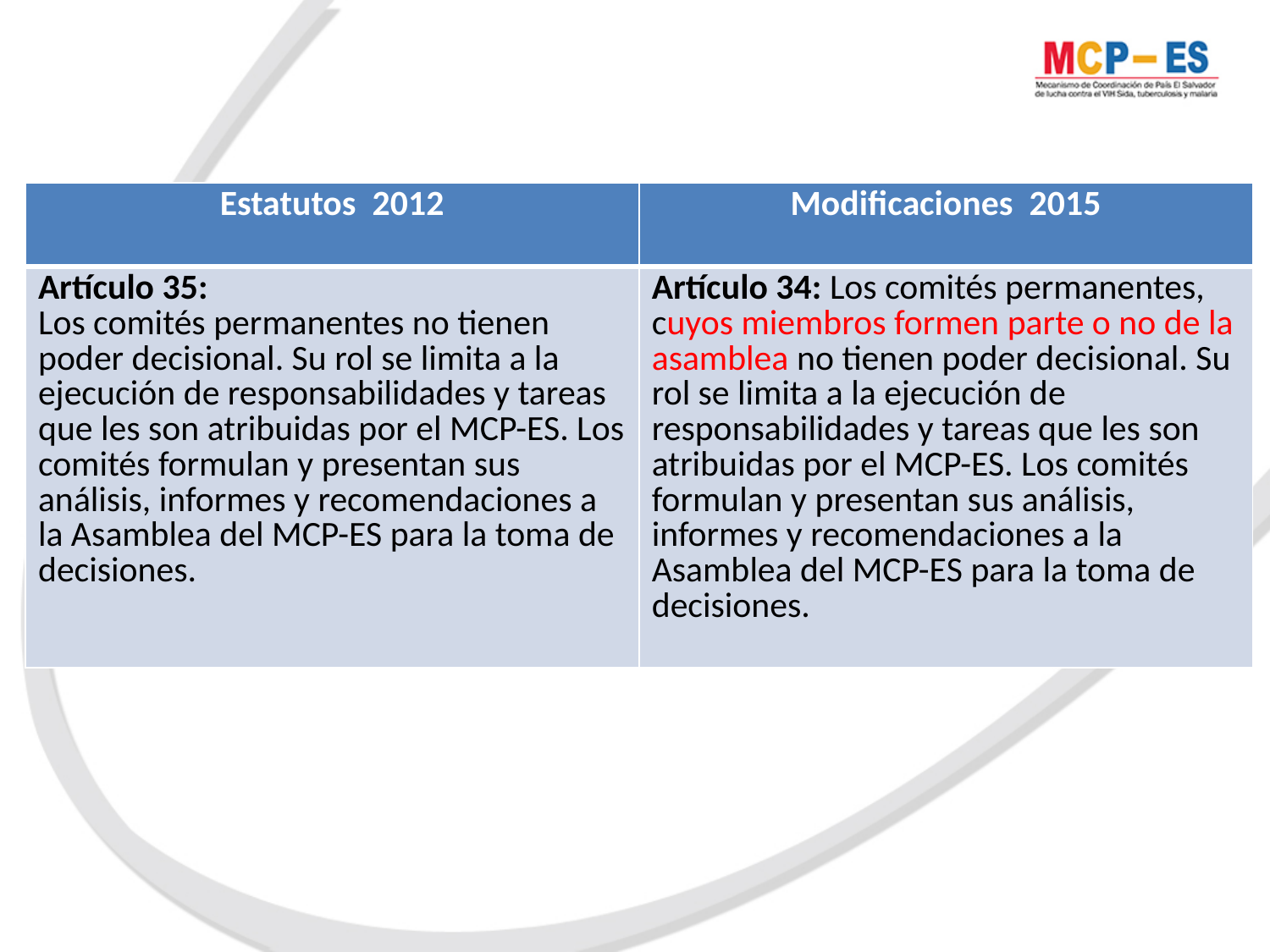

| Estatutos 2012 | Modificaciones 2015 |
| --- | --- |
| Artículo 35: Los comités permanentes no tienen poder decisional. Su rol se limita a la ejecución de responsabilidades y tareas que les son atribuidas por el MCP-ES. Los comités formulan y presentan sus análisis, informes y recomendaciones a la Asamblea del MCP-ES para la toma de decisiones. | Artículo 34: Los comités permanentes, cuyos miembros formen parte o no de la asamblea no tienen poder decisional. Su rol se limita a la ejecución de responsabilidades y tareas que les son atribuidas por el MCP-ES. Los comités formulan y presentan sus análisis, informes y recomendaciones a la Asamblea del MCP-ES para la toma de decisiones. |